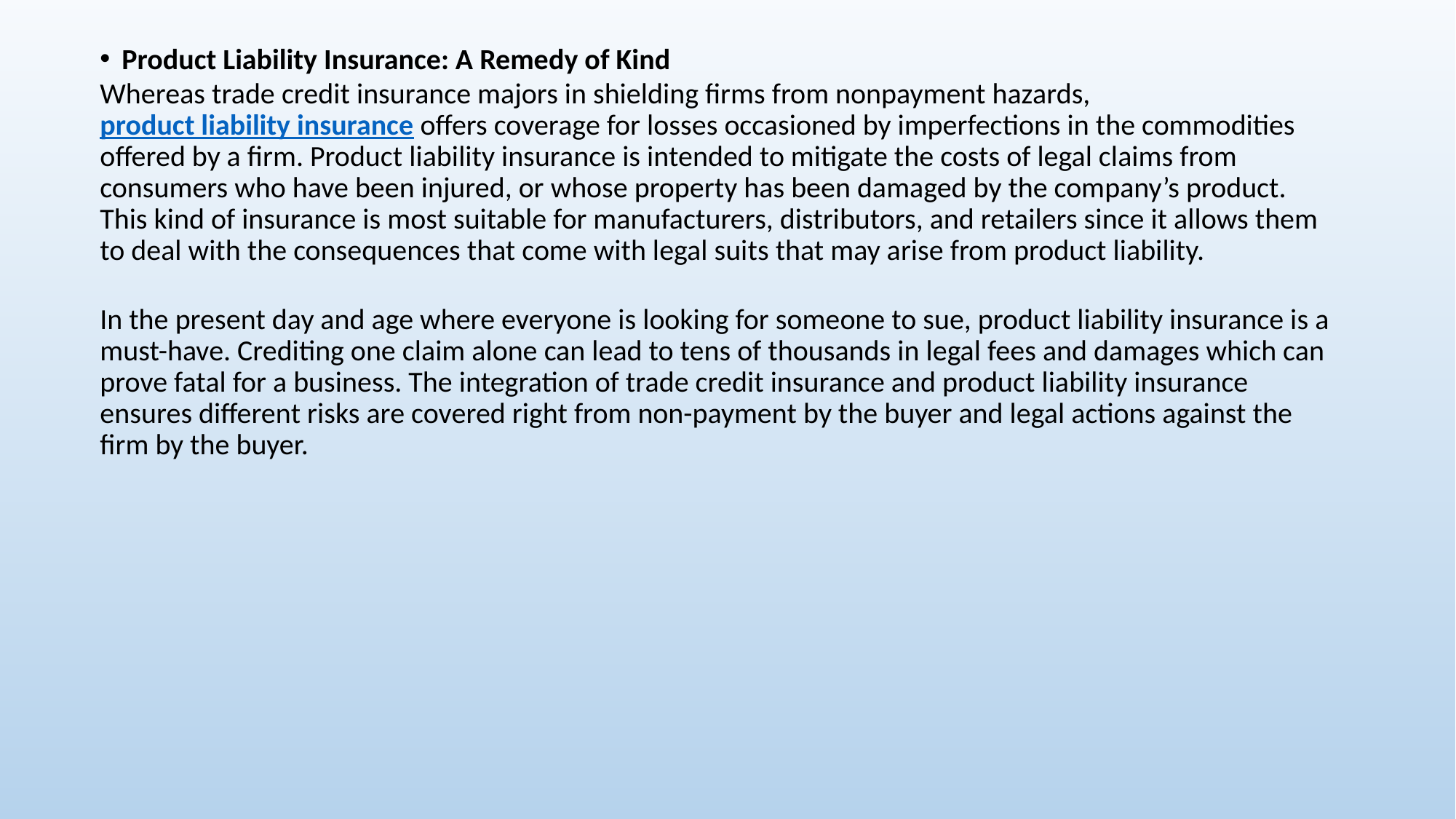

Product Liability Insurance: A Remedy of Kind
Whereas trade credit insurance majors in shielding firms from nonpayment hazards, product liability insurance offers coverage for losses occasioned by imperfections in the commodities offered by a firm. Product liability insurance is intended to mitigate the costs of legal claims from consumers who have been injured, or whose property has been damaged by the company’s product. This kind of insurance is most suitable for manufacturers, distributors, and retailers since it allows them to deal with the consequences that come with legal suits that may arise from product liability.

In the present day and age where everyone is looking for someone to sue, product liability insurance is a must-have. Crediting one claim alone can lead to tens of thousands in legal fees and damages which can prove fatal for a business. The integration of trade credit insurance and product liability insurance ensures different risks are covered right from non-payment by the buyer and legal actions against the firm by the buyer.